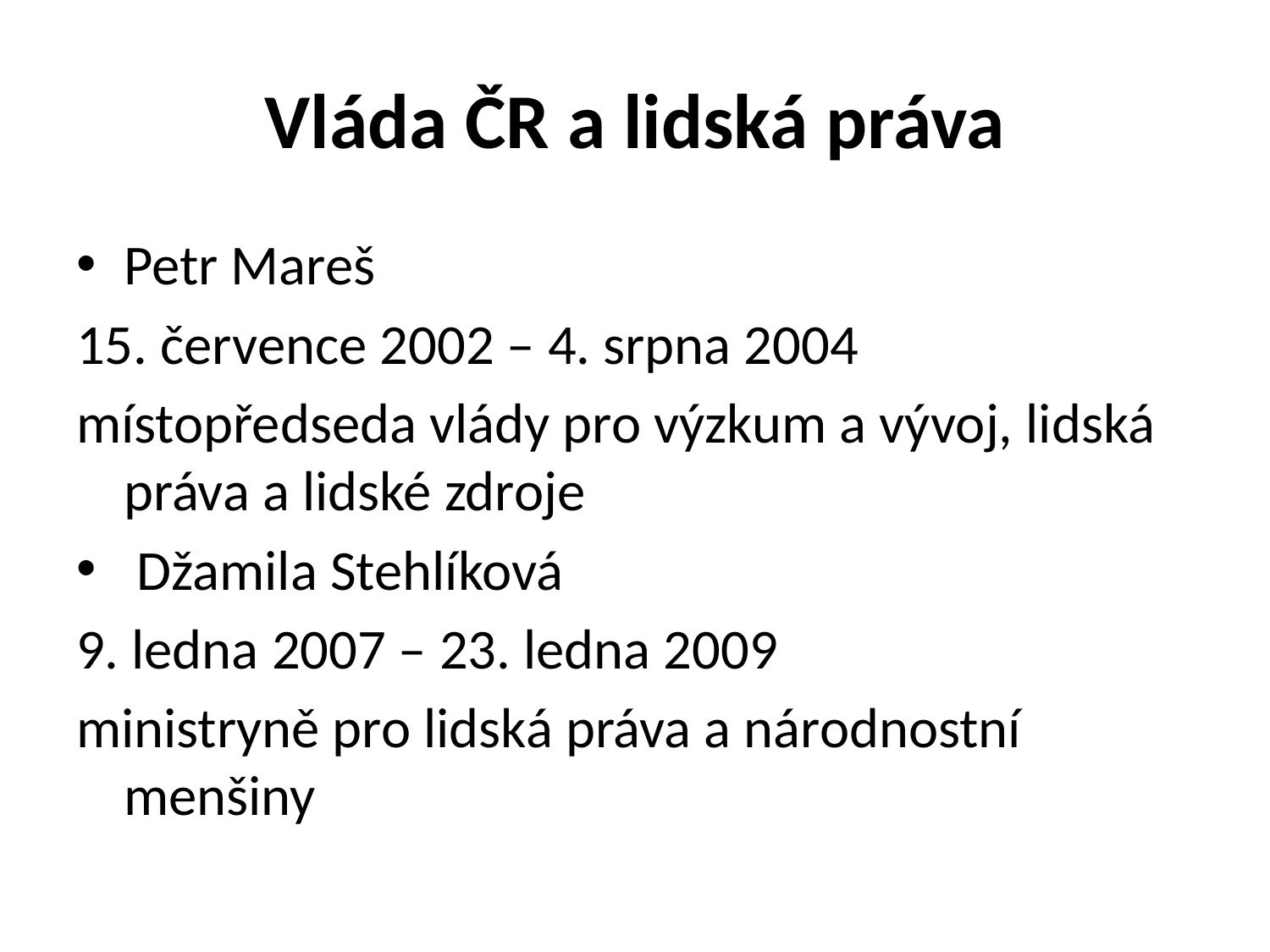

# Vláda ČR a lidská práva
Petr Mareš
15. července 2002 – 4. srpna 2004
místopředseda vlády pro výzkum a vývoj, lidská práva a lidské zdroje
 Džamila Stehlíková
9. ledna 2007 – 23. ledna 2009
ministryně pro lidská práva a národnostní menšiny